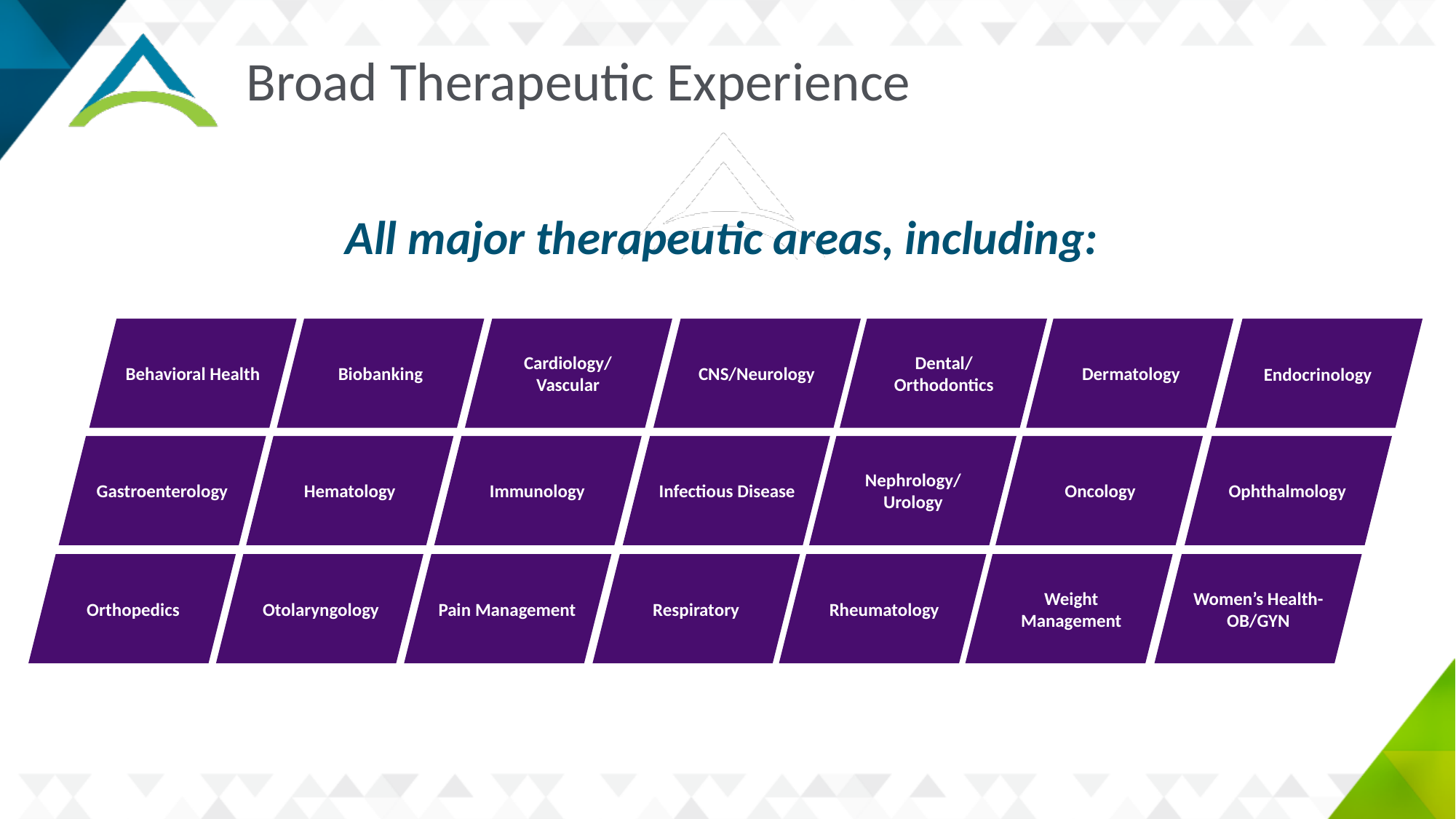

# Broad Therapeutic Experience
All major therapeutic areas, including:

Cardiology/
Vascular
Dental/
Orthodontics
Behavioral Health
Biobanking
CNS/Neurology
Dermatology
Endocrinology

Nephrology/
Urology
Gastroenterology
Hematology
Immunology
Infectious Disease
Oncology
Ophthalmology

Weight Management
Women’s Health-OB/GYN
Orthopedics
Otolaryngology
Pain Management
Respiratory
Rheumatology